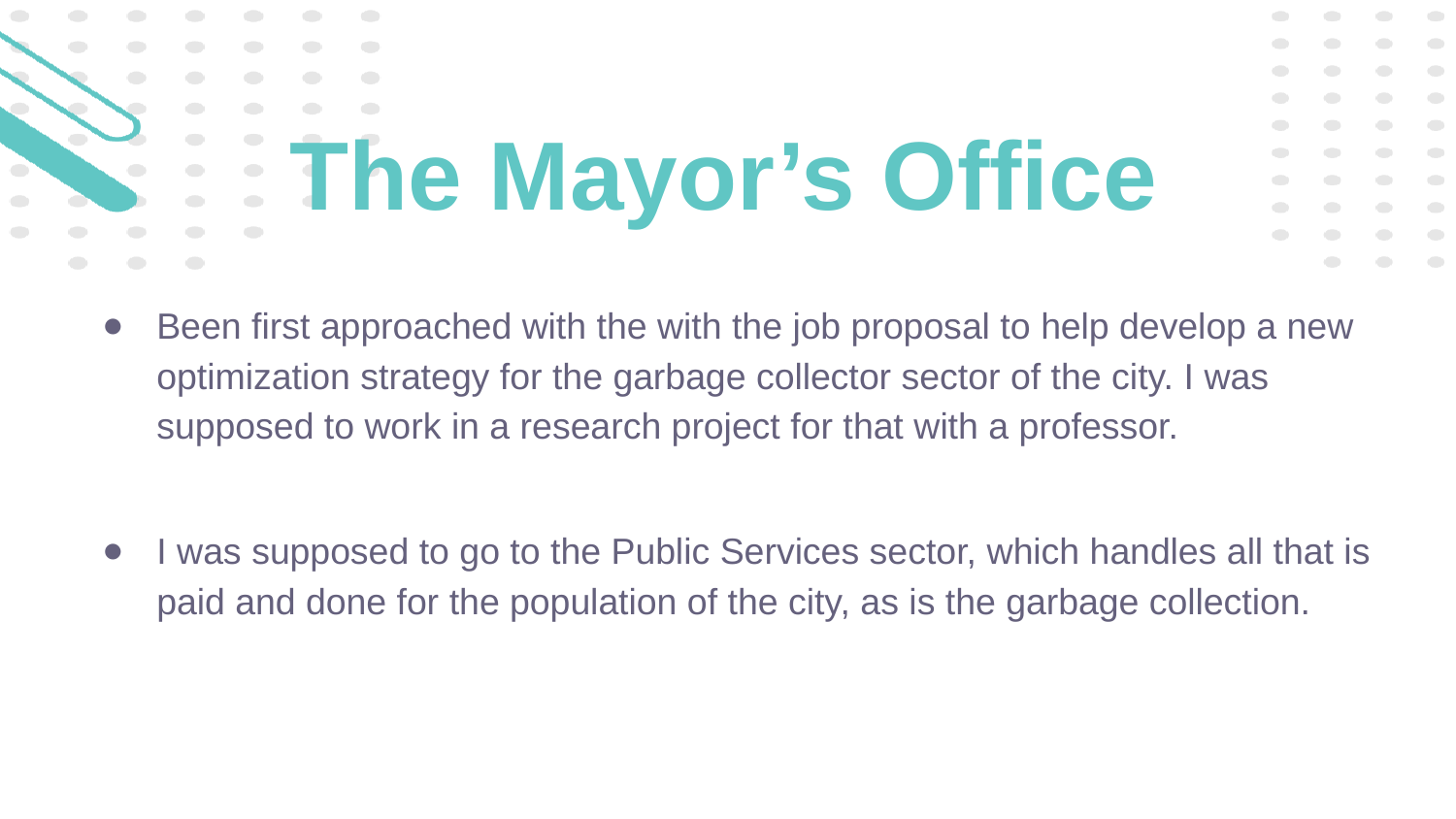

The Mayor’s Office
Been first approached with the with the job proposal to help develop a new optimization strategy for the garbage collector sector of the city. I was supposed to work in a research project for that with a professor.

I was supposed to go to the Public Services sector, which handles all that is paid and done for the population of the city, as is the garbage collection.